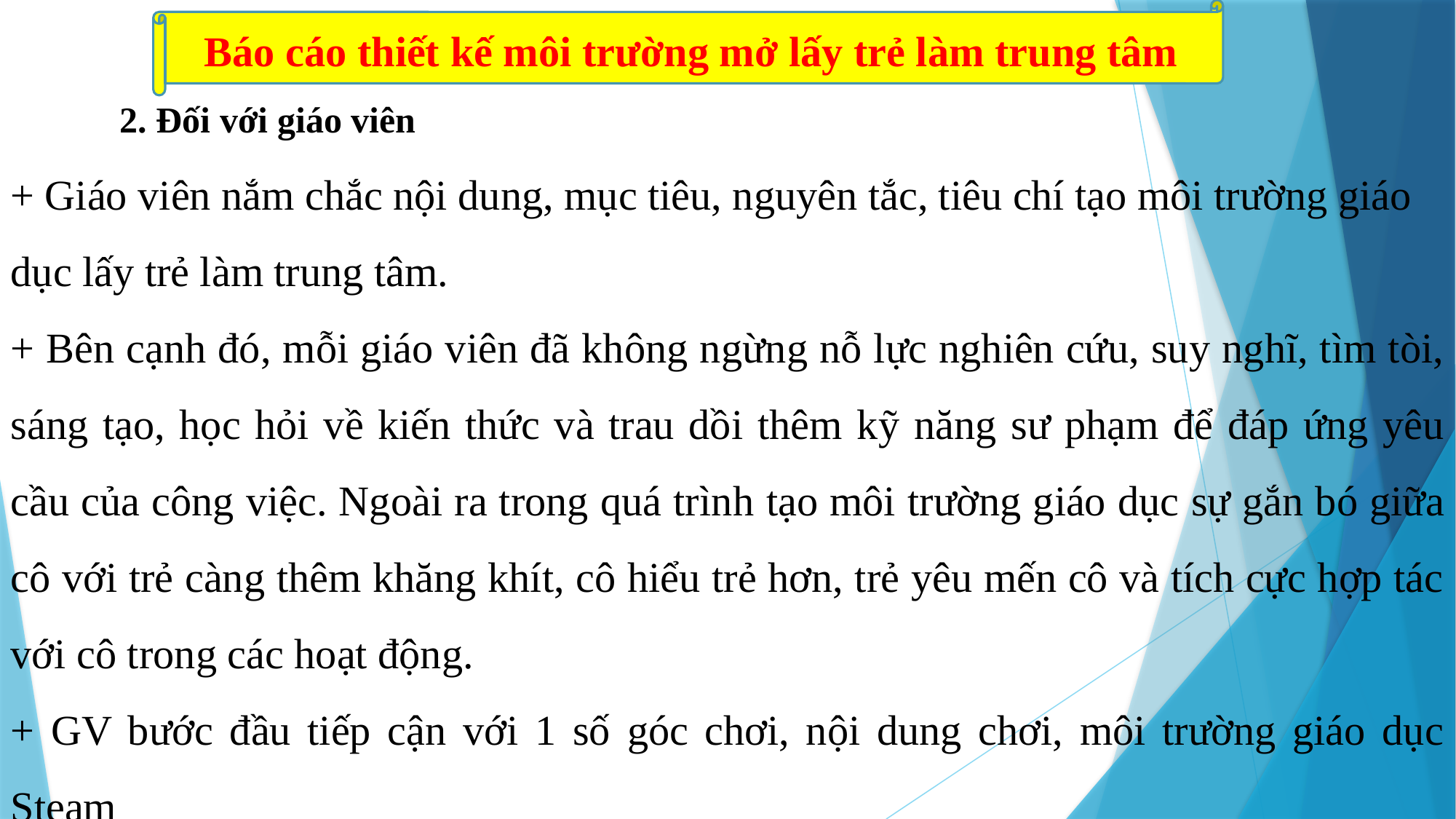

Báo cáo thiết kế môi trường mở lấy trẻ làm trung tâm

	2. Đối với giáo viên
+ Giáo viên nắm chắc nội dung, mục tiêu, nguyên tắc, tiêu chí tạo môi trường giáo dục lấy trẻ làm trung tâm.
+ Bên cạnh đó, mỗi giáo viên đã không ngừng nỗ lực nghiên cứu, suy nghĩ, tìm tòi, sáng tạo, học hỏi về kiến thức và trau dồi thêm kỹ năng sư phạm để đáp ứng yêu cầu của công việc. Ngoài ra trong quá trình tạo môi trường giáo dục sự gắn bó giữa cô với trẻ càng thêm khăng khít, cô hiểu trẻ hơn, trẻ yêu mến cô và tích cực hợp tác với cô trong các hoạt động.
+ GV bước đầu tiếp cận với 1 số góc chơi, nội dung chơi, môi trường giáo dục Steam